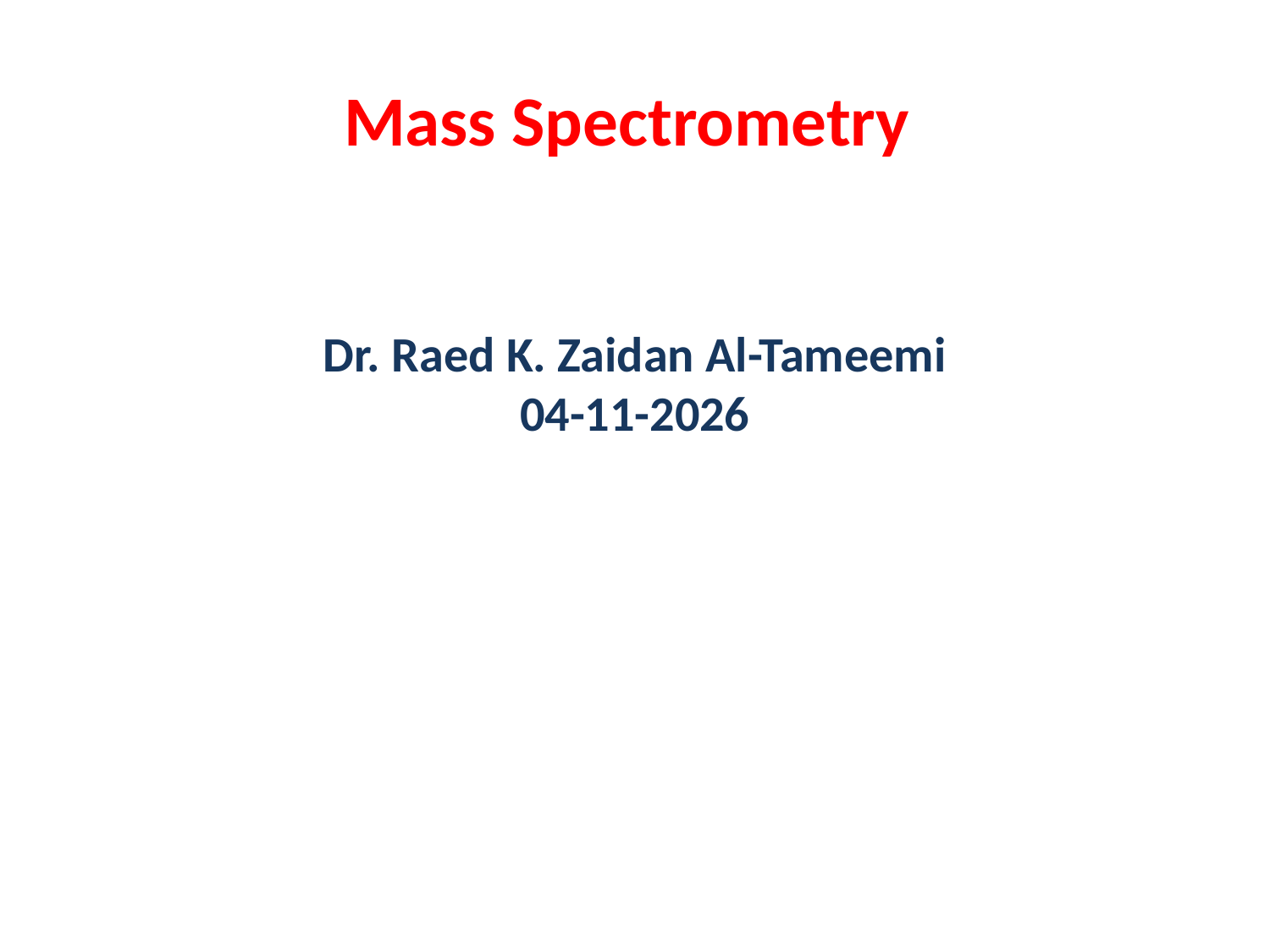

# Mass Spectrometry
Dr. Raed K. Zaidan Al-Tameemi
04-11-2026